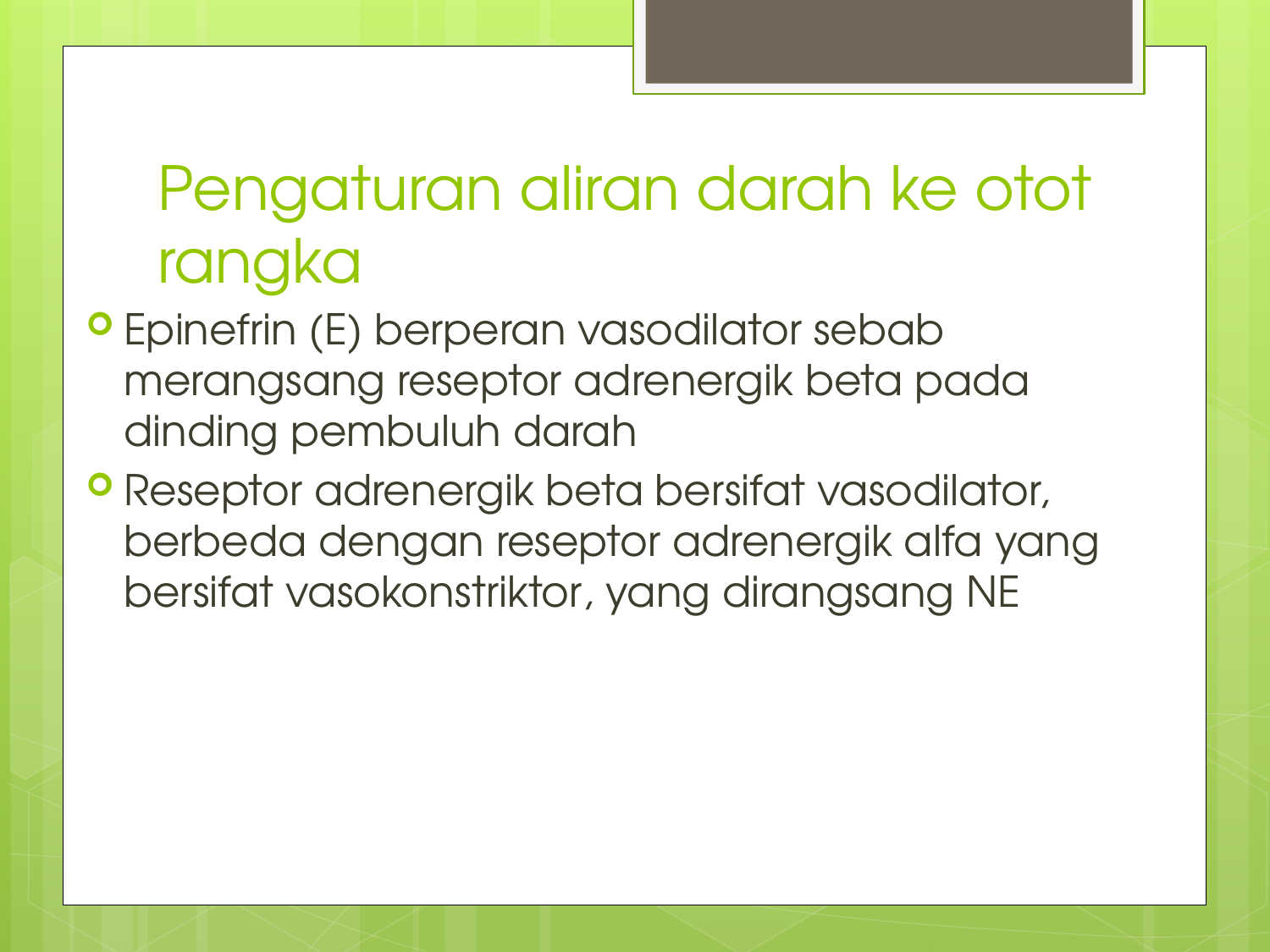

# Pengaturan aliran darah ke otot rangka
Epinefrin (E) berperan vasodilator sebab merangsang reseptor adrenergik beta pada dinding pembuluh darah
Reseptor adrenergik beta bersifat vasodilator, berbeda dengan reseptor adrenergik alfa yang bersifat vasokonstriktor, yang dirangsang NE